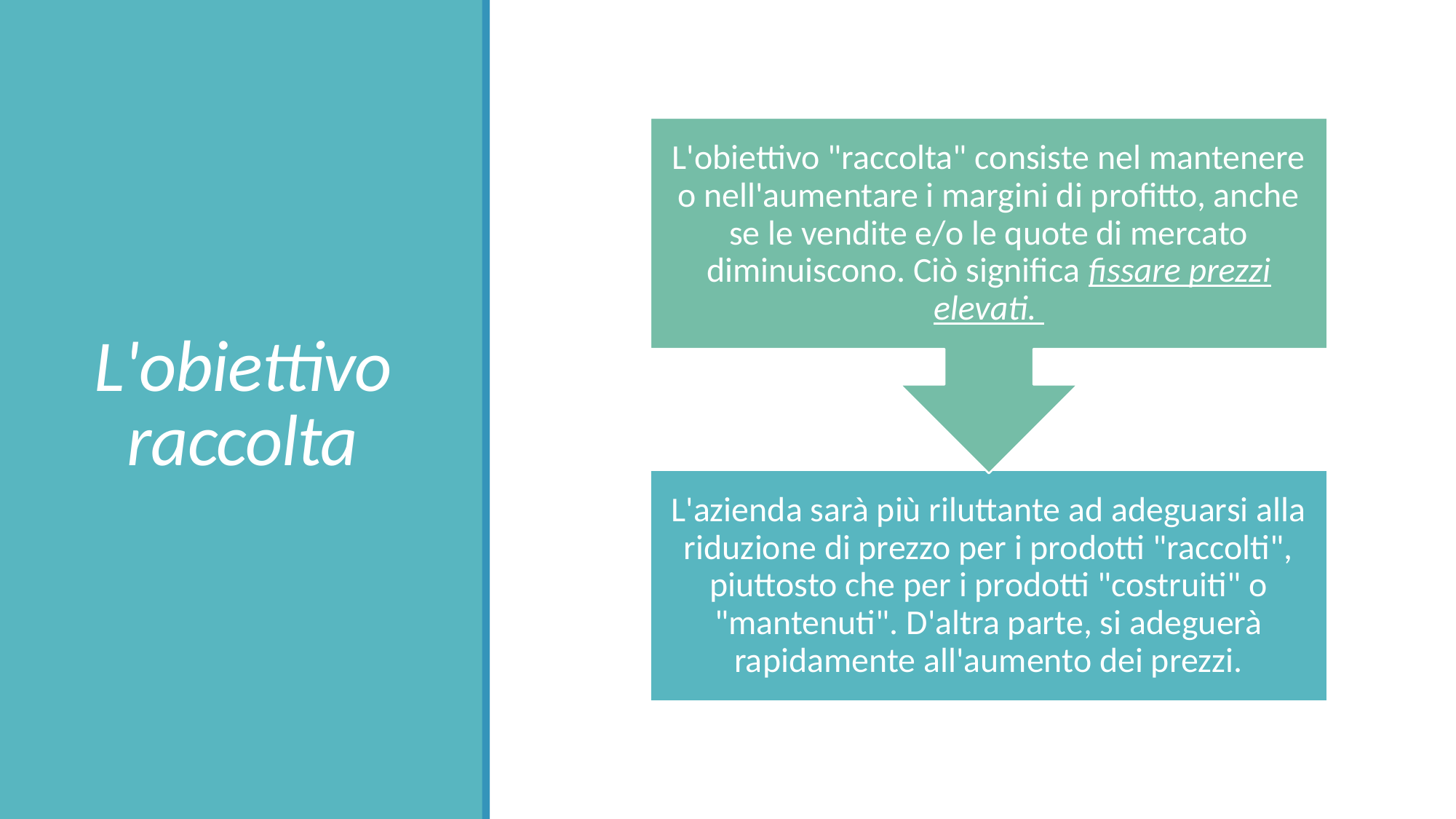

# L'obiettivo raccolta
L'azienda sarà più riluttante ad adeguarsi alla riduzione di prezzo per i prodotti "raccolti", piuttosto che per i prodotti "costruiti" o "mantenuti". D'altra parte, si adeguerà rapidamente all'aumento dei prezzi.
L'obiettivo "raccolta" consiste nel mantenere o nell'aumentare i margini di profitto, anche se le vendite e/o le quote di mercato diminuiscono. Ciò significa fissare prezzi elevati.